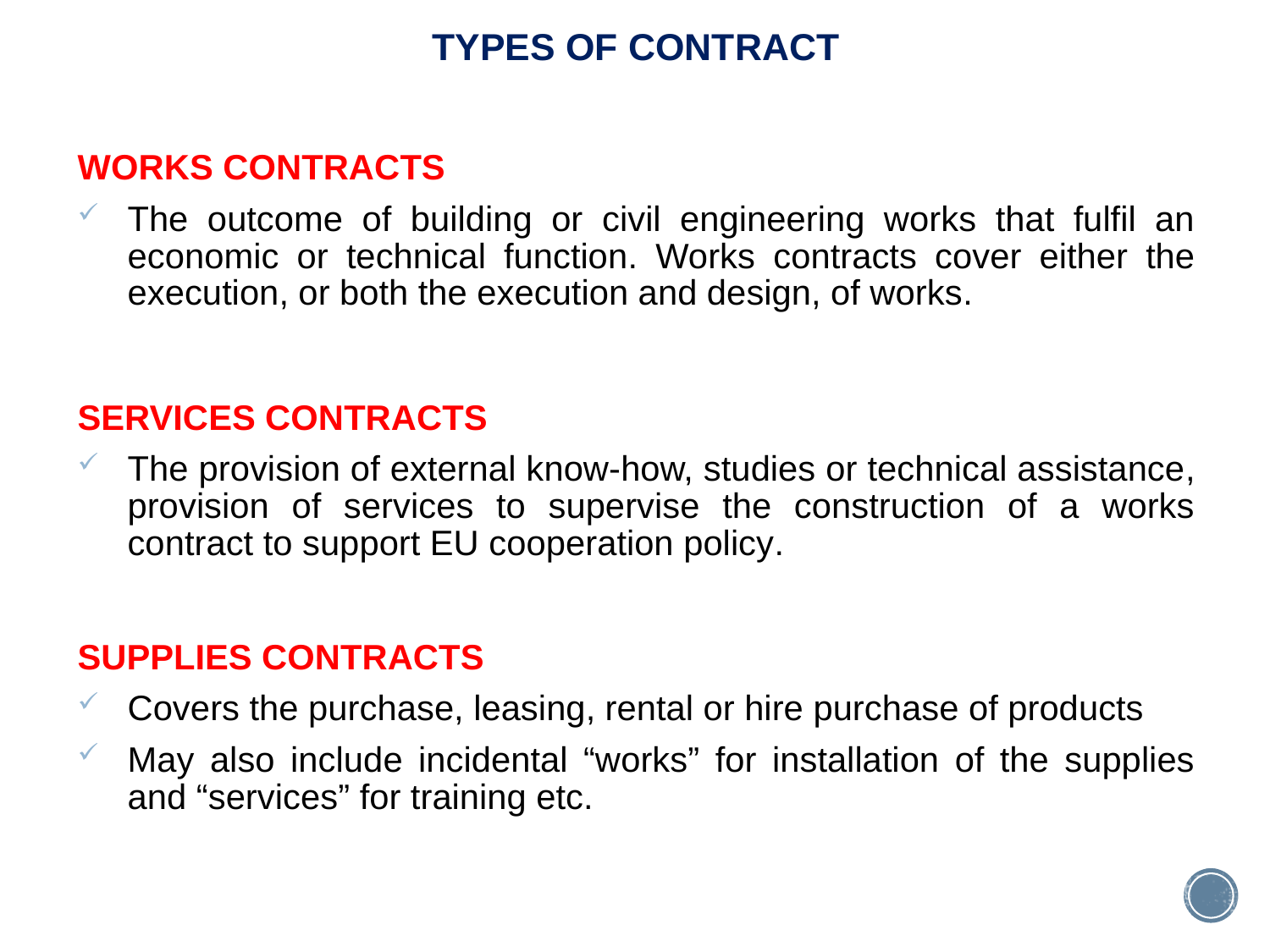

# TYPES OF CONTRACT

WORKS CONTRACTS
The outcome of building or civil engineering works that fulfil an economic or technical function. Works contracts cover either the execution, or both the execution and design, of works.

SERVICES CONTRACTS
The provision of external know-how, studies or technical assistance, provision of services to supervise the construction of a works contract to support EU cooperation policy.

SUPPLIES CONTRACTS
Covers the purchase, leasing, rental or hire purchase of products
May also include incidental “works” for installation of the supplies and “services” for training etc.